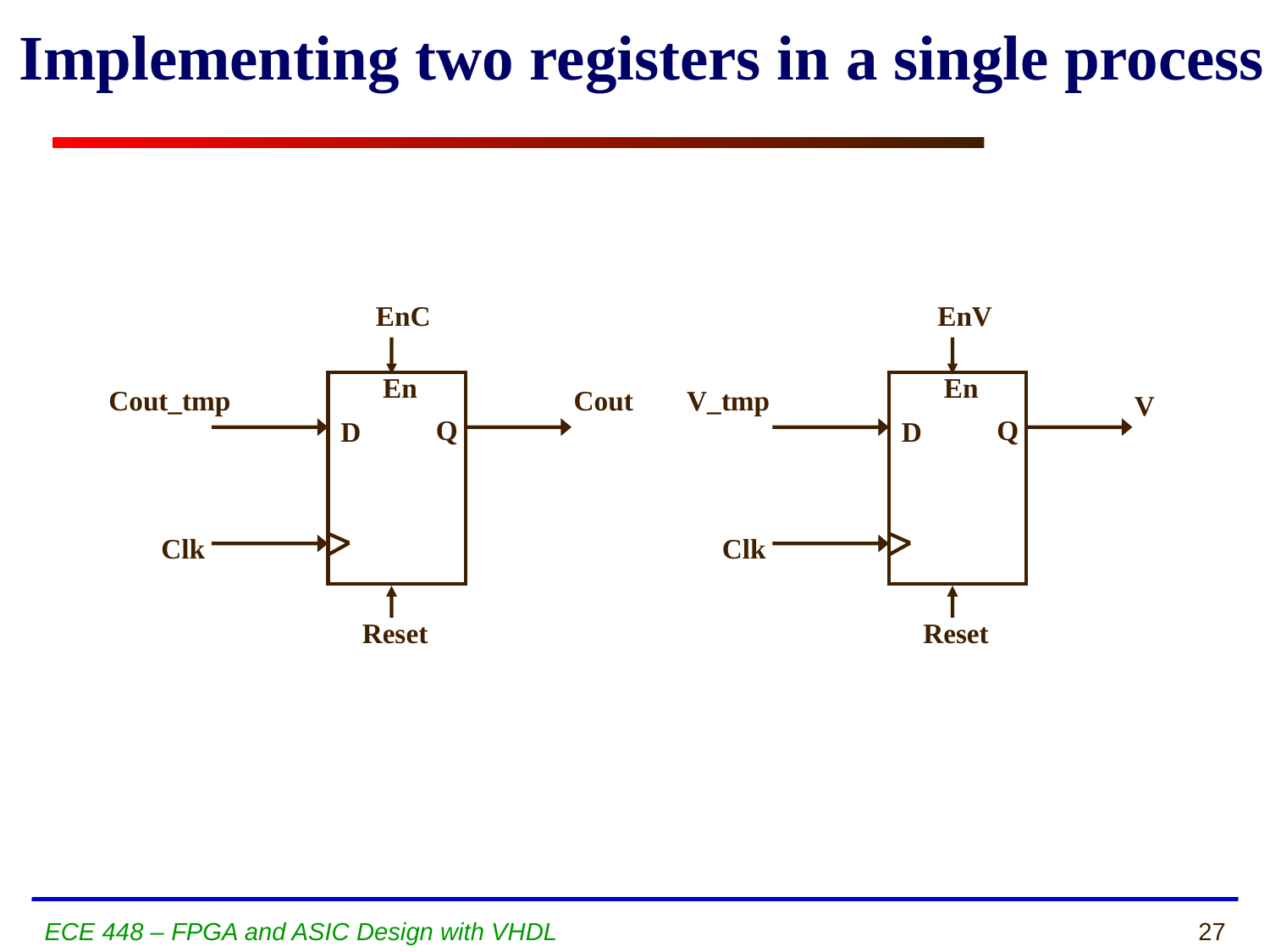

Implementing two registers in a single process
EnC
EnV

En
En

Cout_tmp
Cout
V_tmp
V
Q
Q
D
D

Clk
Clk

Reset
Reset
ECE 448 – FPGA and ASIC Design with VHDL